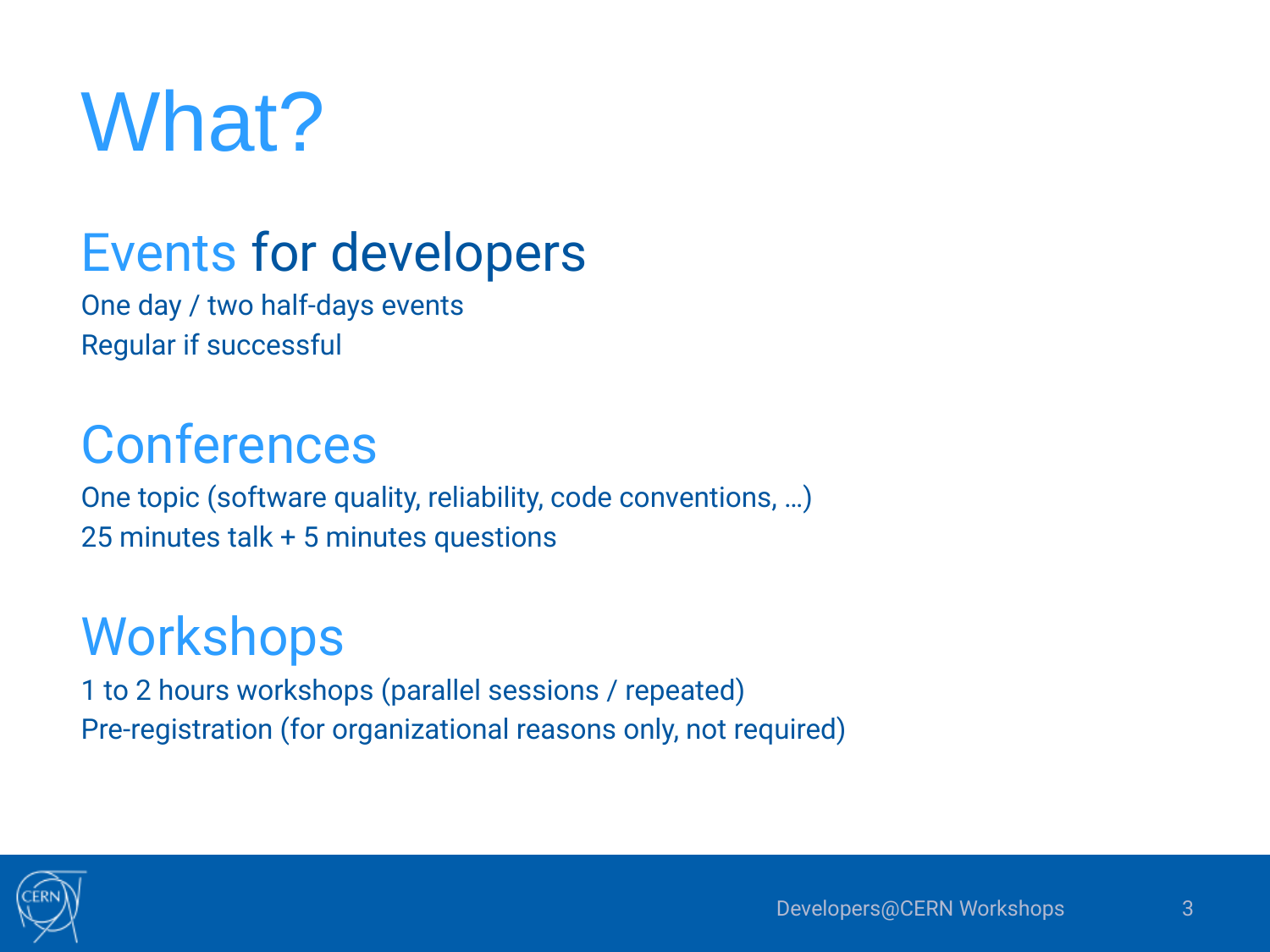

What?

Events for developers
One day / two half-days events
Regular if successful

Conferences
One topic (software quality, reliability, code conventions, …)
25 minutes talk + 5 minutes questions

Workshops
1 to 2 hours workshops (parallel sessions / repeated)
Pre-registration (for organizational reasons only, not required)
Developers@CERN Workshops
3